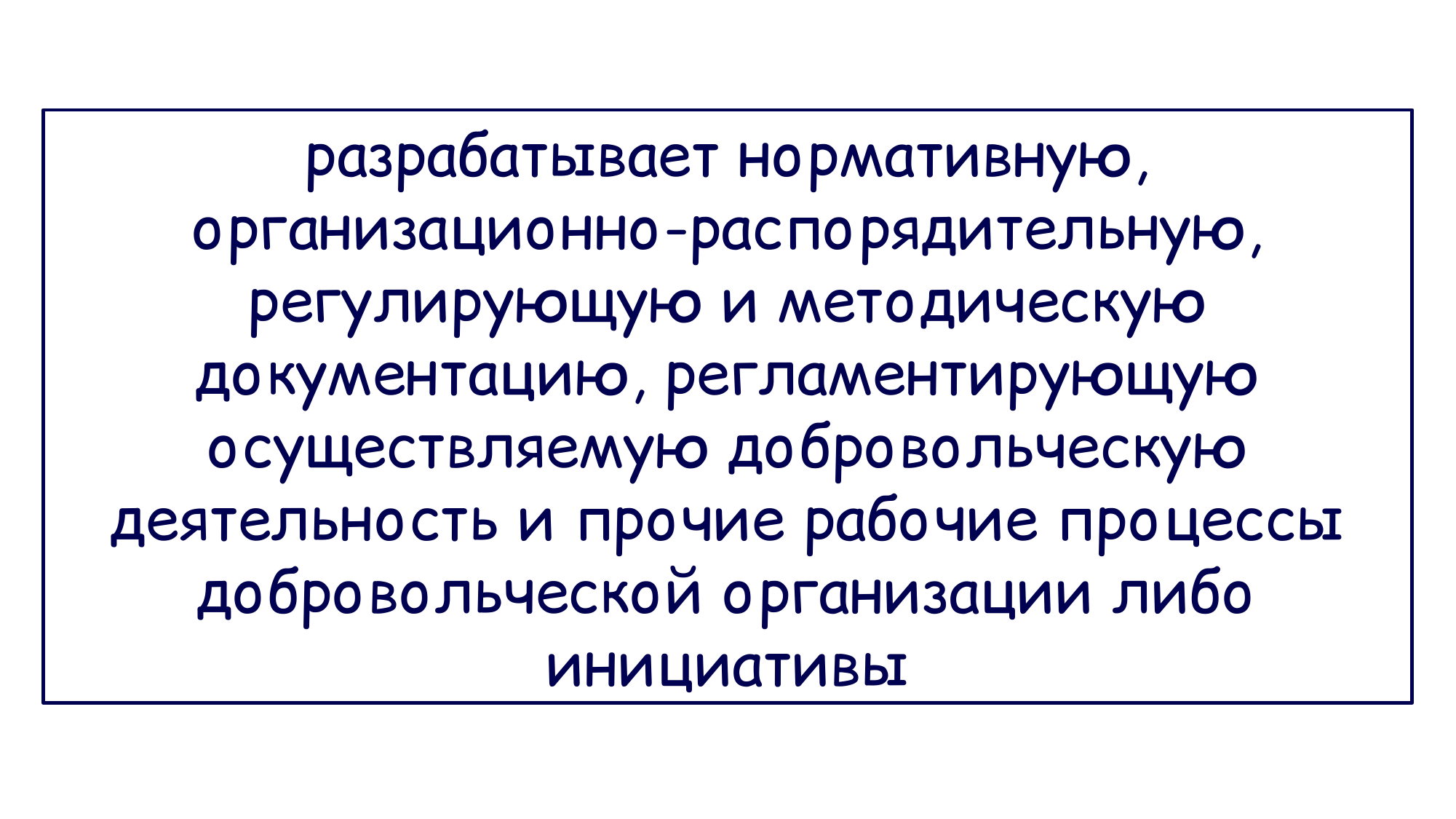

разрабатывает нормативную, организационно-распорядительную, регулирующую и методическую документацию, регламентирующую осуществляемую добровольческую деятельность и прочие рабочие процессы добровольческой организации либо инициативы